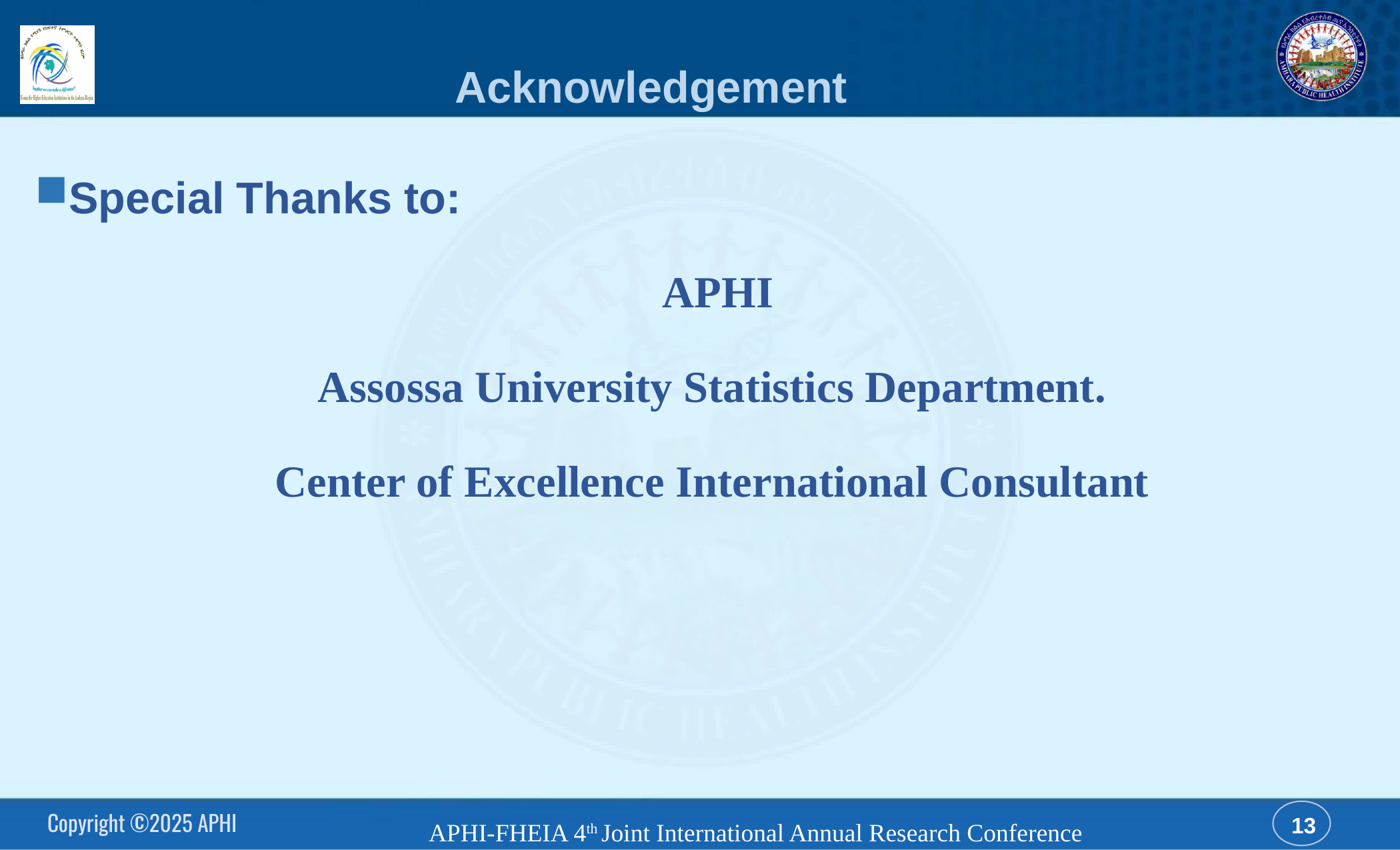

# Acknowledgement
Special Thanks to:
 APHI
Assossa University Statistics Department.
Center of Excellence International Consultant

APHI-FHEIA 4th Joint International Annual Research Conference
13